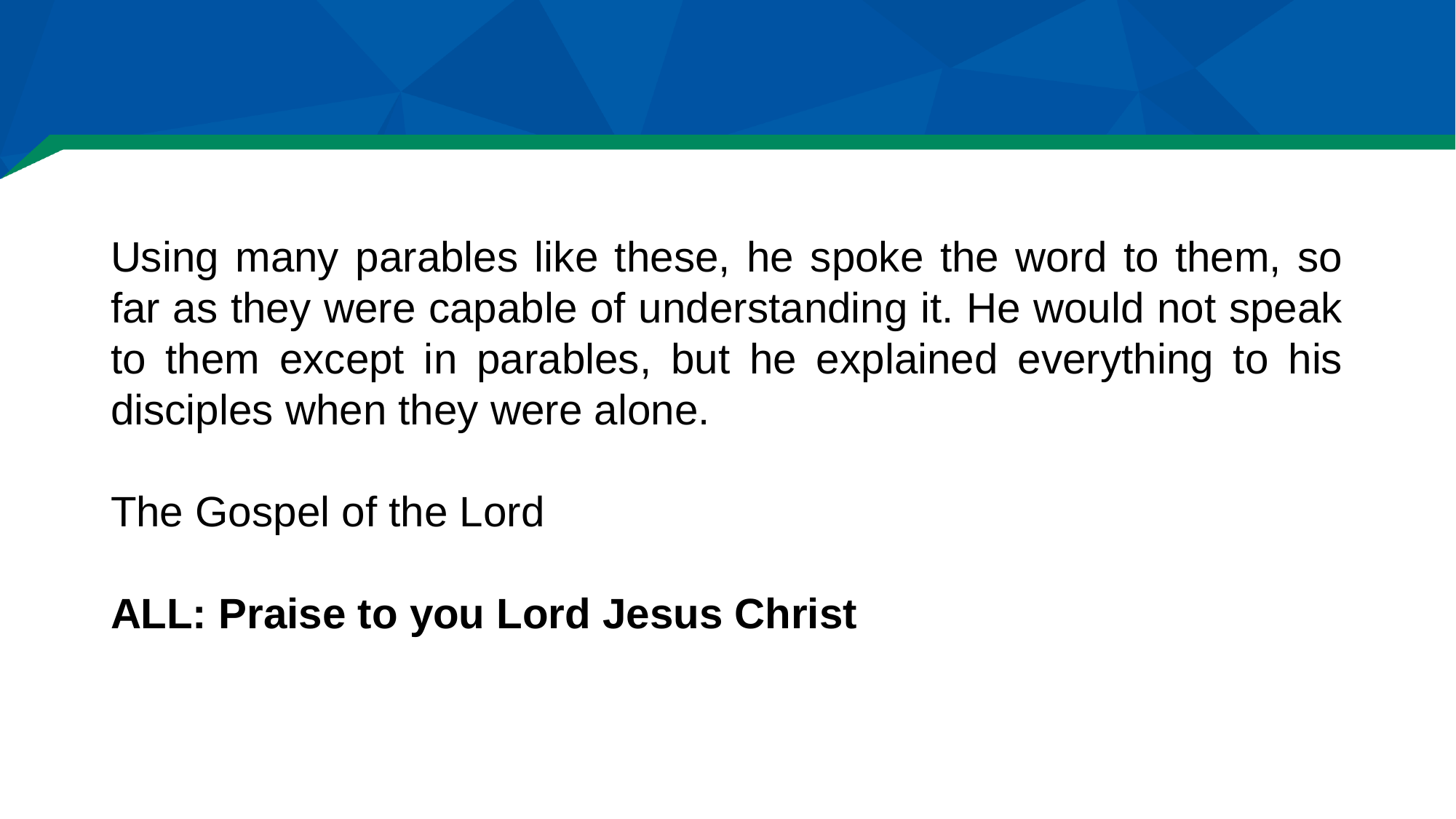

#
Using many parables like these, he spoke the word to them, so far as they were capable of understanding it. He would not speak to them except in parables, but he explained everything to his disciples when they were alone.

The Gospel of the Lord

ALL: Praise to you Lord Jesus Christ